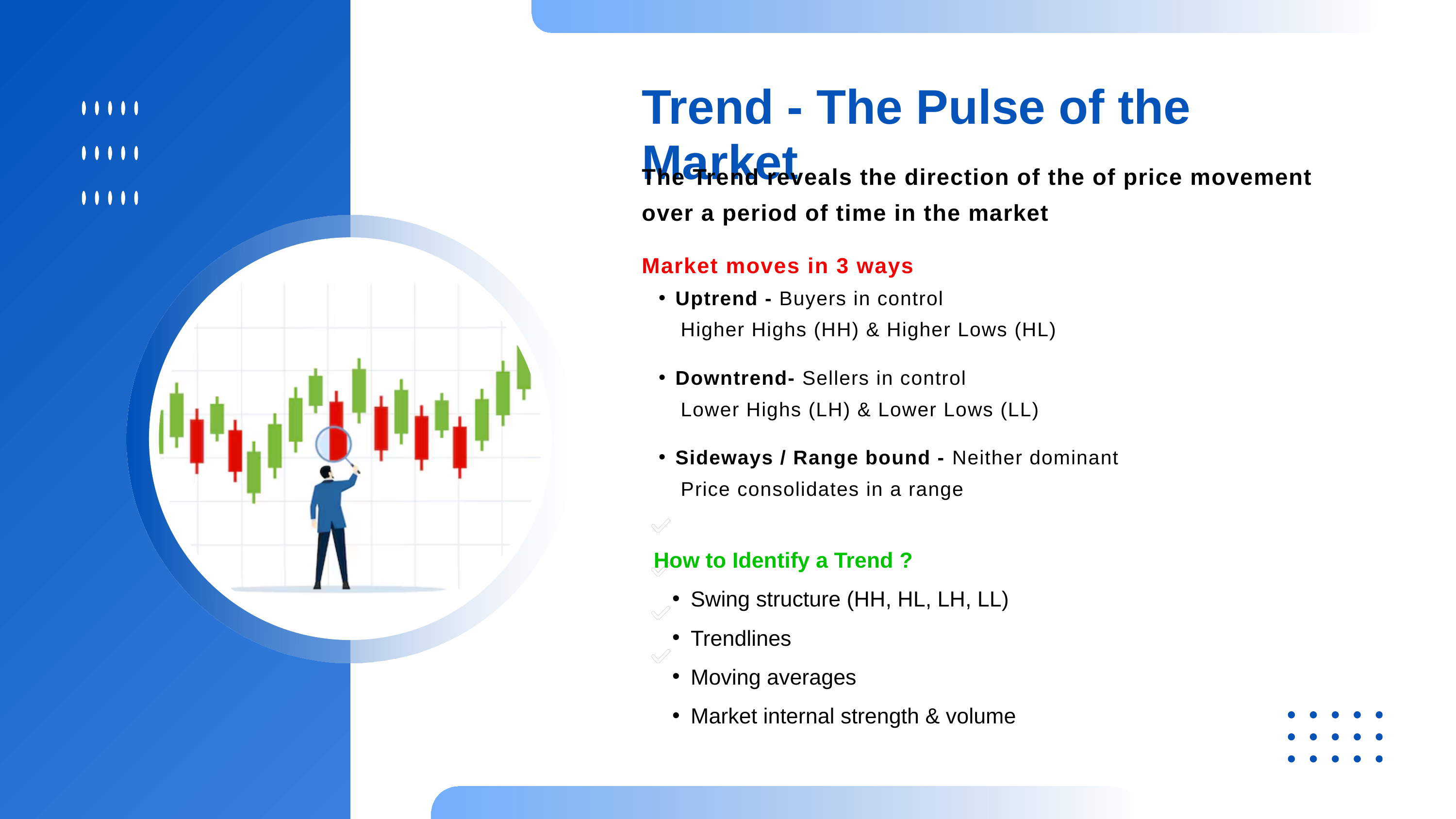

Trend - The Pulse of the Market

The Trend reveals the direction of the of price movement over a period of time in the market

Market moves in 3 ways
Uptrend - Buyers in control
      Higher Highs (HH) & Higher Lows (HL)

Downtrend- Sellers in control
      Lower Highs (LH) & Lower Lows (LL)

Sideways / Range bound - Neither dominant
      Price consolidates in a range

How to Identify a Trend ?
Swing structure (HH, HL, LH, LL)
Trendlines
Moving averages
Market internal strength & volume